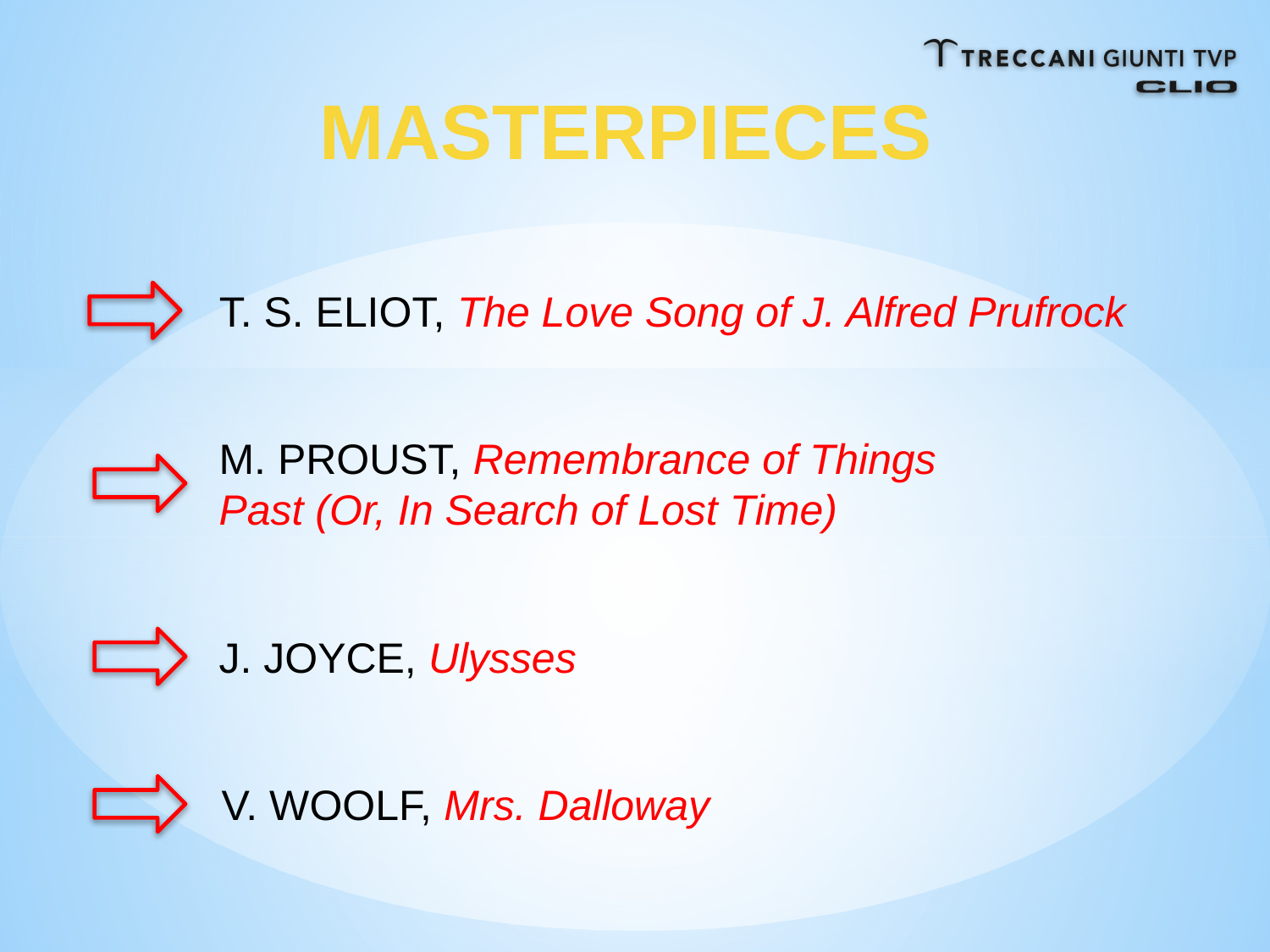

MASTERPIECES
T. S. ELIOT, The Love Song of J. Alfred Prufrock

M. PROUST, Remembrance of Things Past (Or, In Search of Lost Time)

J. JOYCE, Ulysses

V. WOOLF, Mrs. Dalloway